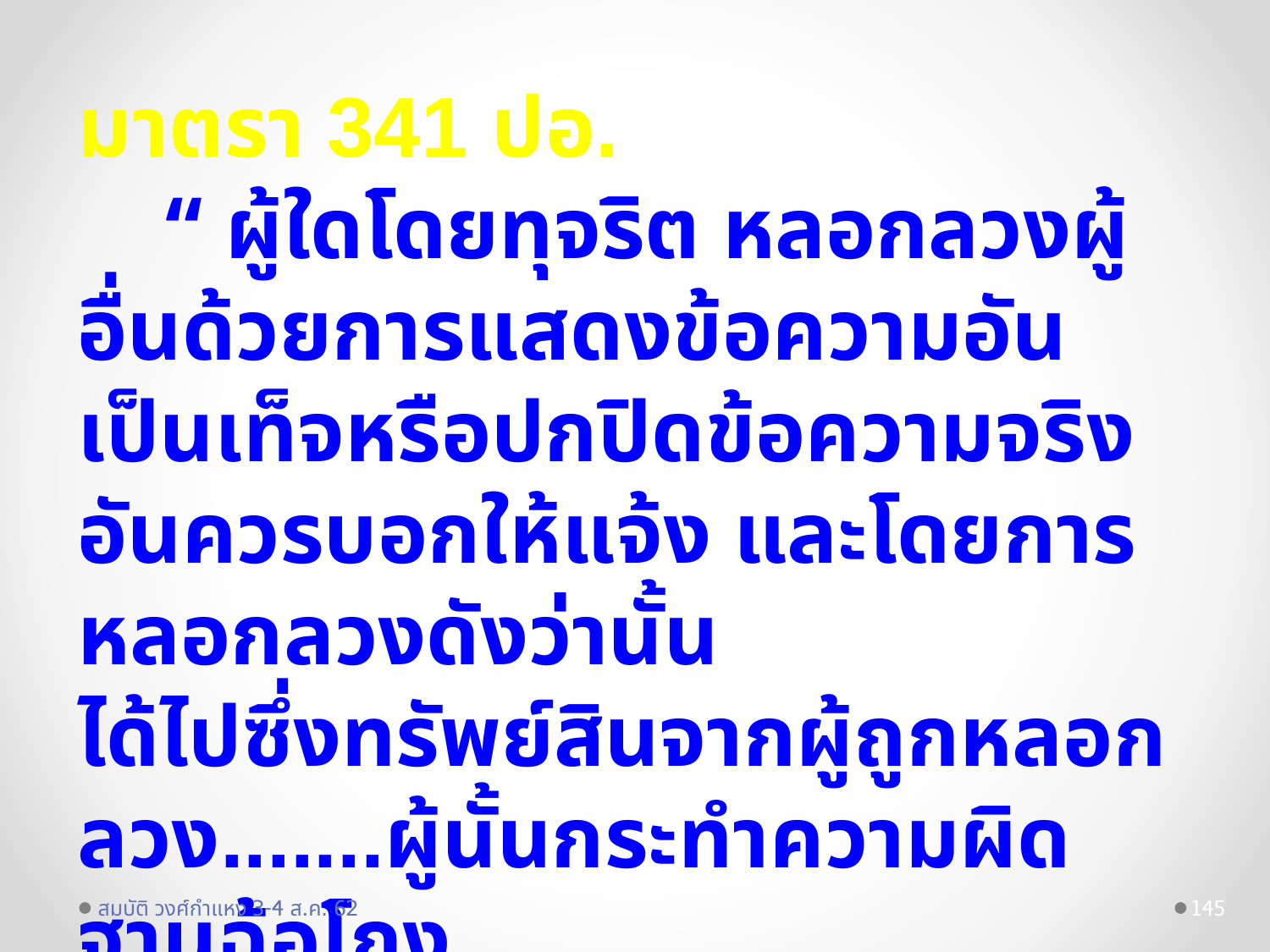

มาตรา 341 ปอ.
    “ ผู้ใดโดยทุจริต หลอกลวงผู้อื่นด้วยการแสดงข้อความอันเป็นเท็จหรือปกปิดข้อความจริงอันควรบอกให้แจ้ง และโดยการหลอกลวงดังว่านั้น
ได้ไปซึ่งทรัพย์สินจากผู้ถูกหลอกลวง.......ผู้นั้นกระทำความผิดฐานฉ้อโกง
   โทษ จำคุกไม่เกิน 3 ปี ปรับไม่เกินหกหมื่นบาท ”
สมบัติ วงศ์กำแหง 3-4 ส.ค. 62
145